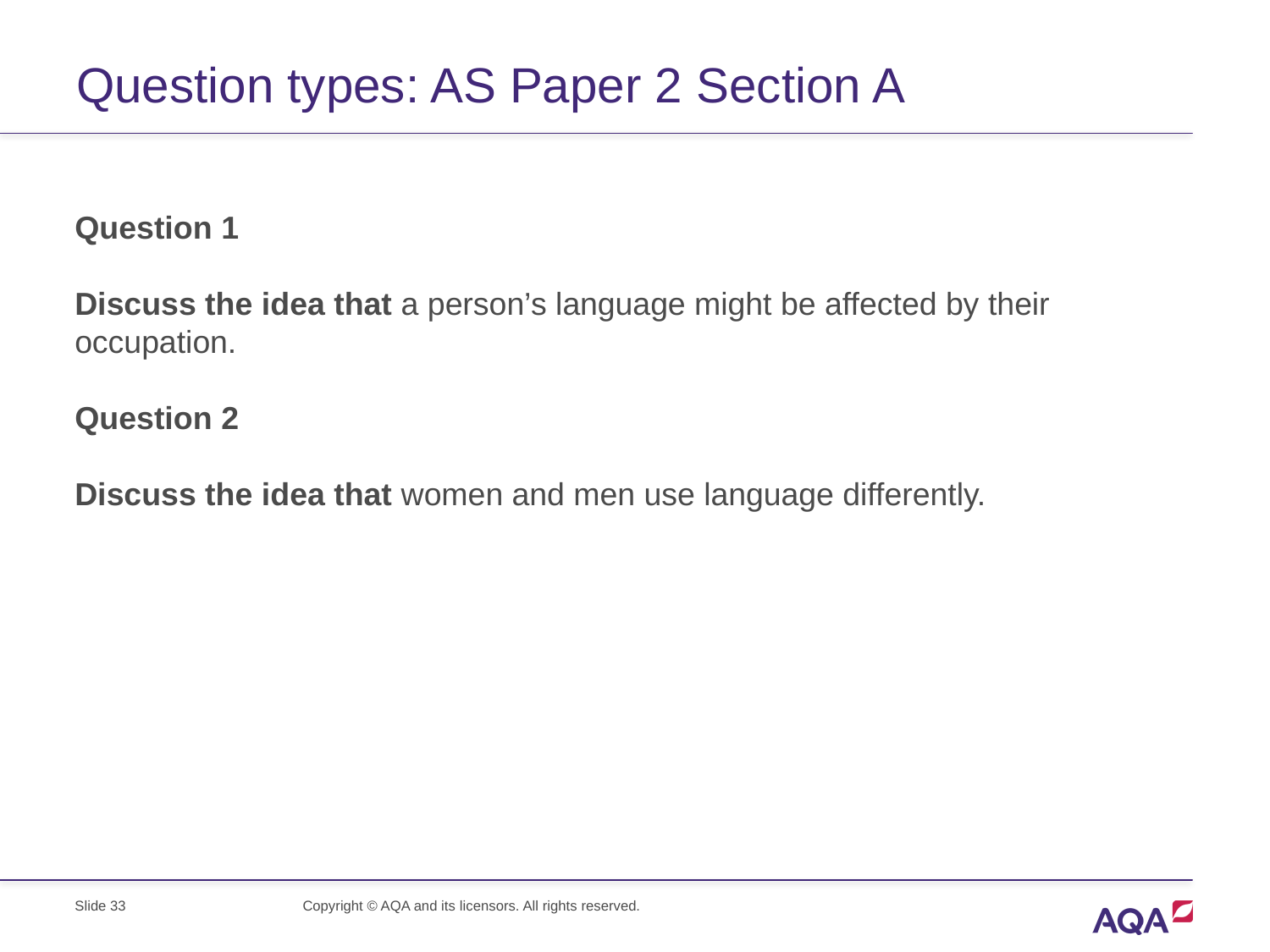

# Question types: AS Paper 2 Section A
Question 1

Discuss the idea that a person’s language might be affected by their occupation.

Question 2

Discuss the idea that women and men use language differently.

Slide 33
Copyright © AQA and its licensors. All rights reserved.